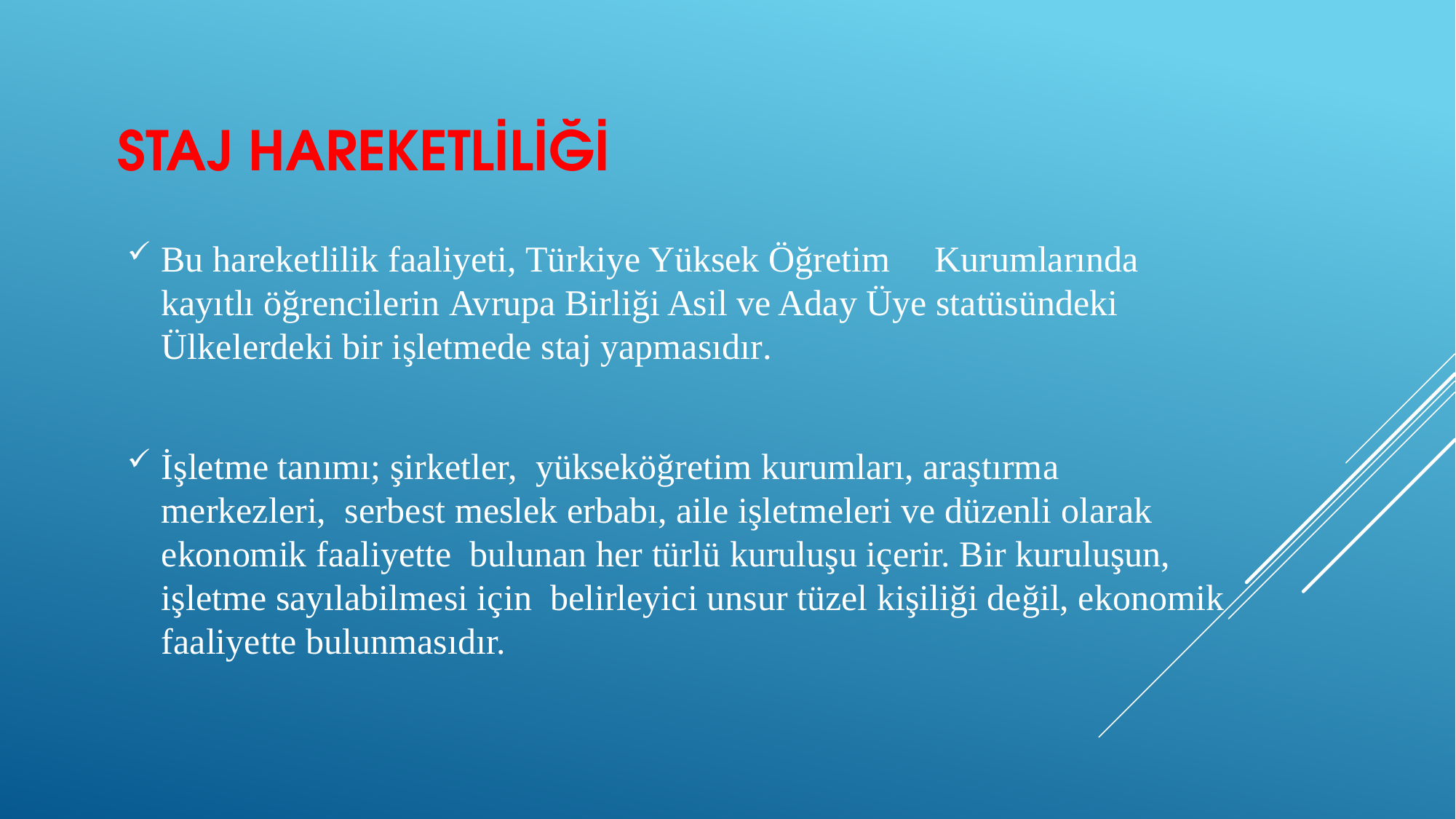

# STAJ HAREKETLİLİĞİ
Bu hareketlilik faaliyeti, Türkiye Yüksek Öğretim	 Kurumlarında kayıtlı öğrencilerin Avrupa Birliği Asil ve Aday Üye statüsündeki Ülkelerdeki bir işletmede staj yapmasıdır.

İşletme tanımı; şirketler,  yükseköğretim kurumları, araştırma merkezleri,  serbest meslek erbabı, aile işletmeleri ve düzenli olarak ekonomik faaliyette  bulunan her türlü kuruluşu içerir. Bir kuruluşun, işletme sayılabilmesi için  belirleyici unsur tüzel kişiliği değil, ekonomik faaliyette bulunmasıdır.